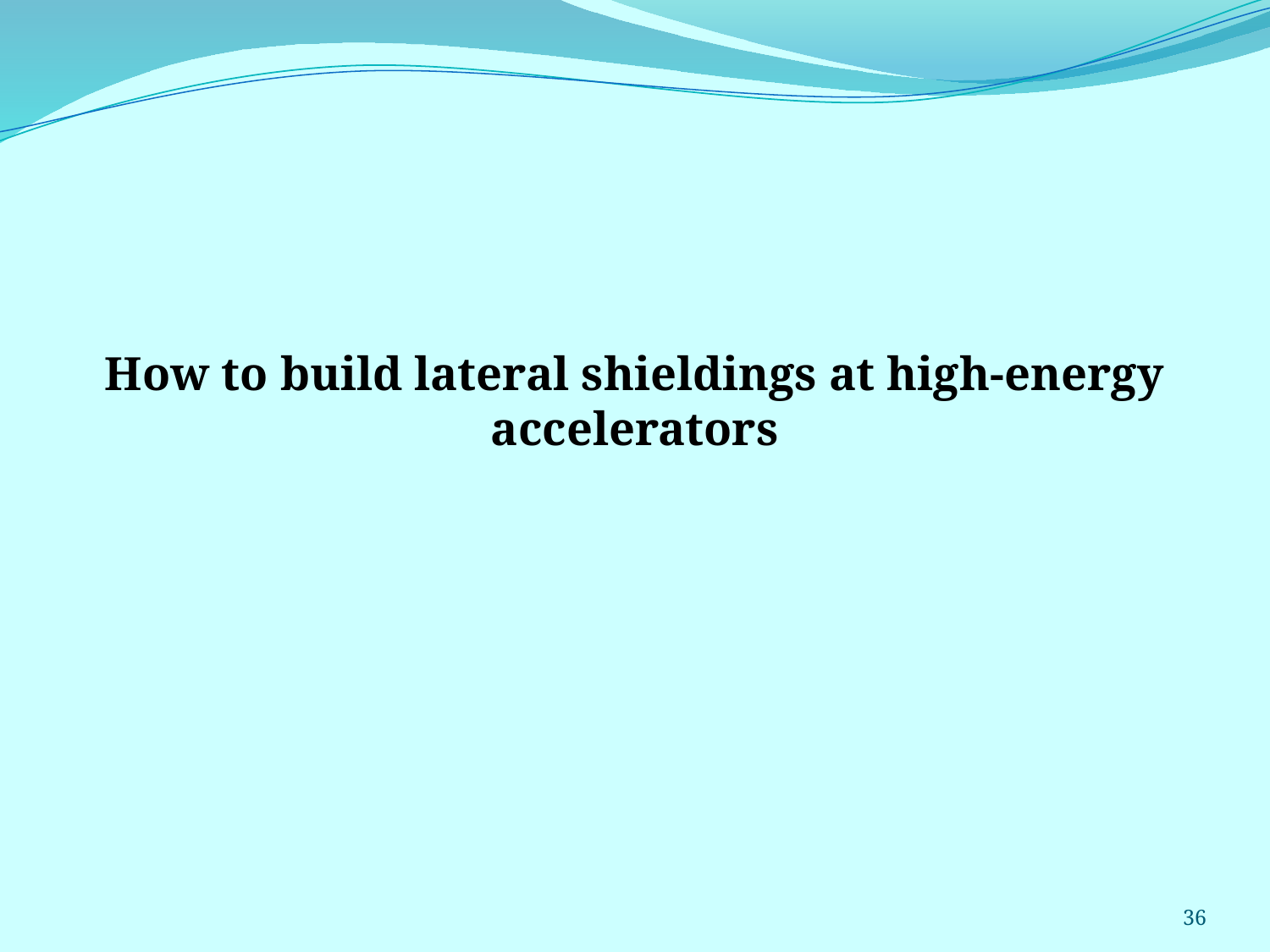

# How to build lateral shieldings at high-energy accelerators
36